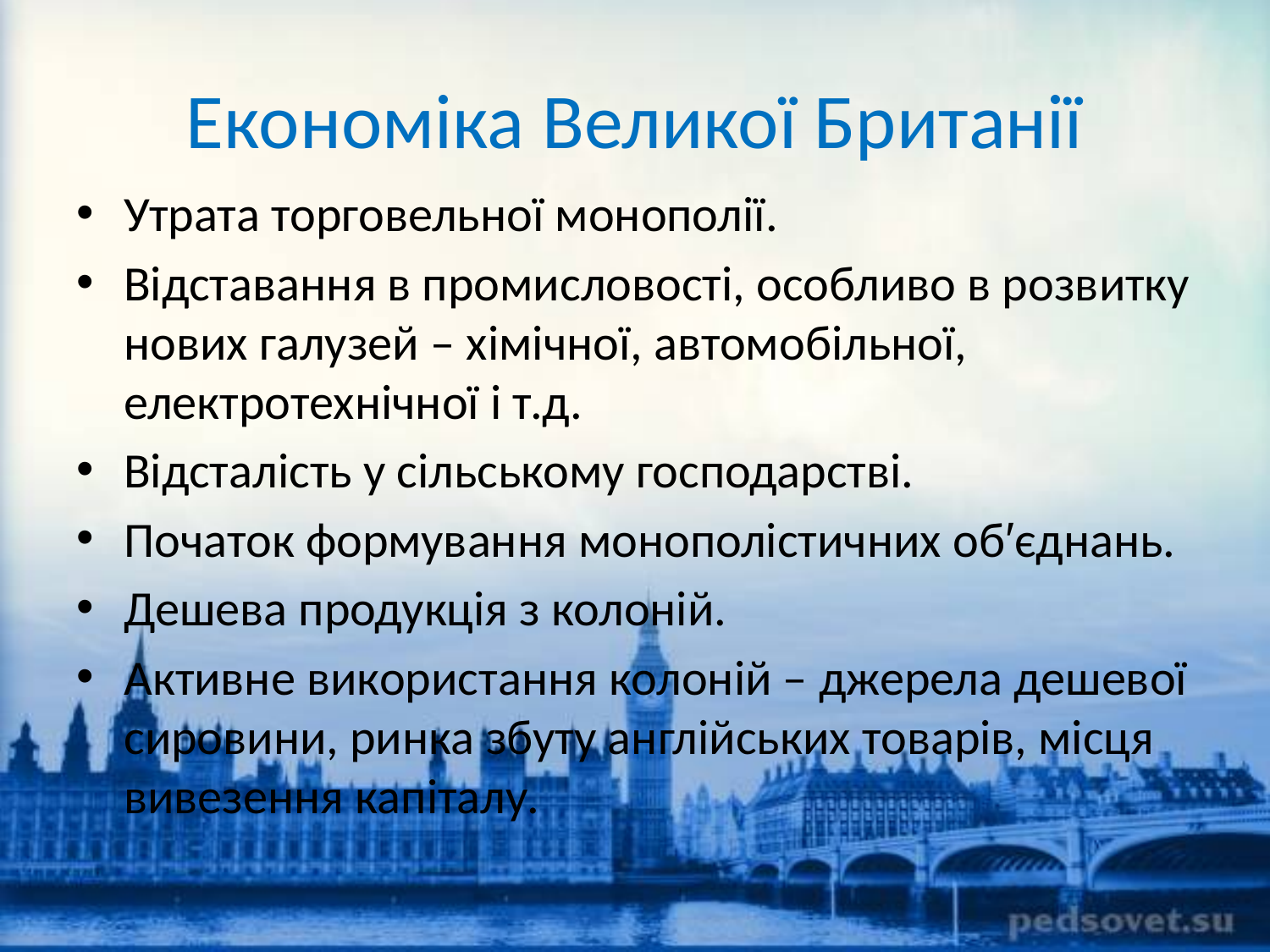

# Економіка Великої Британії
Утрата торговельної монополії.
Відставання в промисловості, особливо в розвитку нових галузей – хімічної, автомобільної, електротехнічної і т.д.
Відсталість у сільському господарстві.
Початок формування монополістичних об′єднань.
Дешева продукція з колоній.
Активне використання колоній – джерела дешевої сировини, ринка збуту англійських товарів, місця вивезення капіталу.